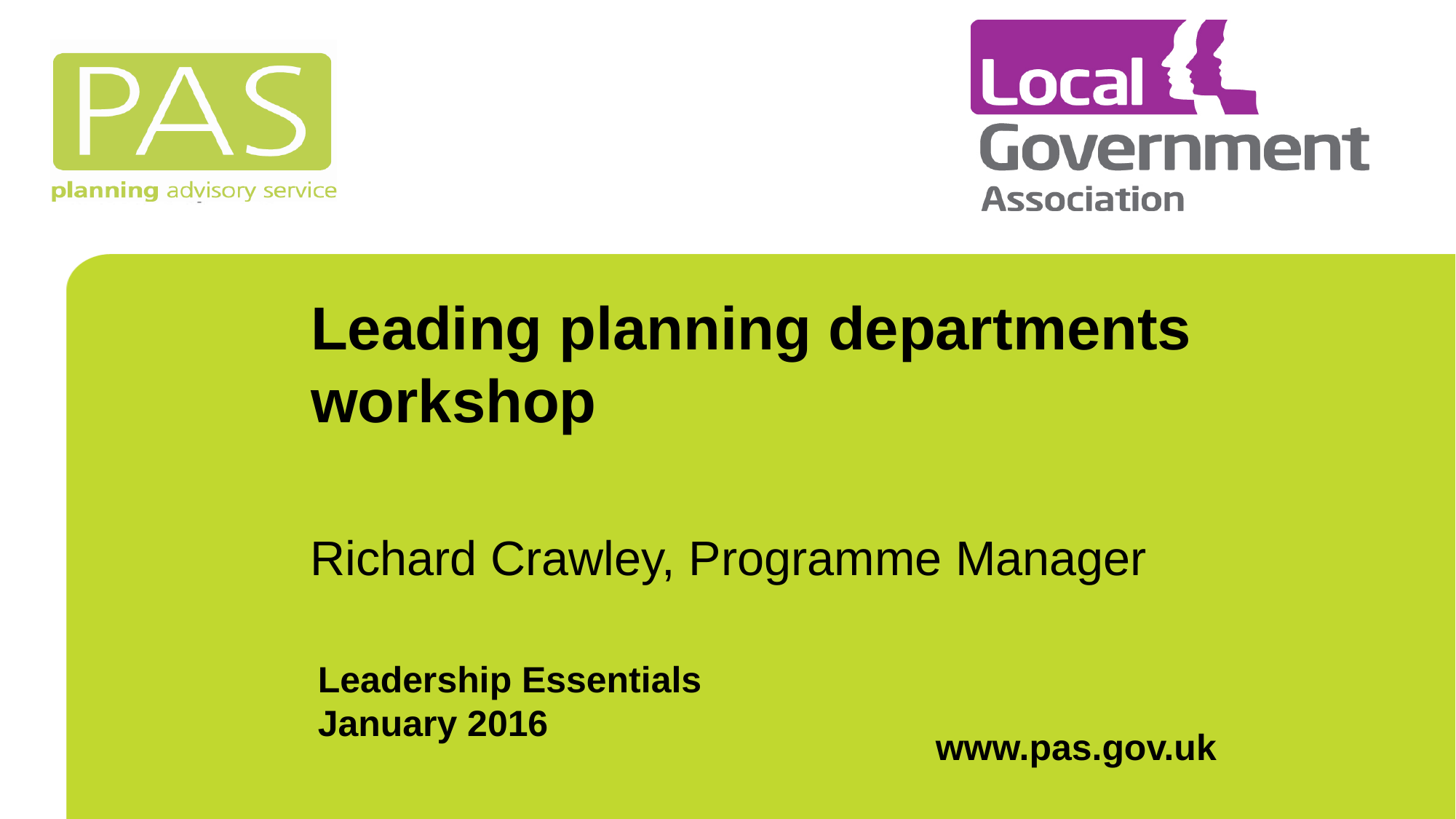

# Leading planning departments workshop
Richard Crawley, Programme Manager
Leadership Essentials
January 2016
www.pas.gov.uk